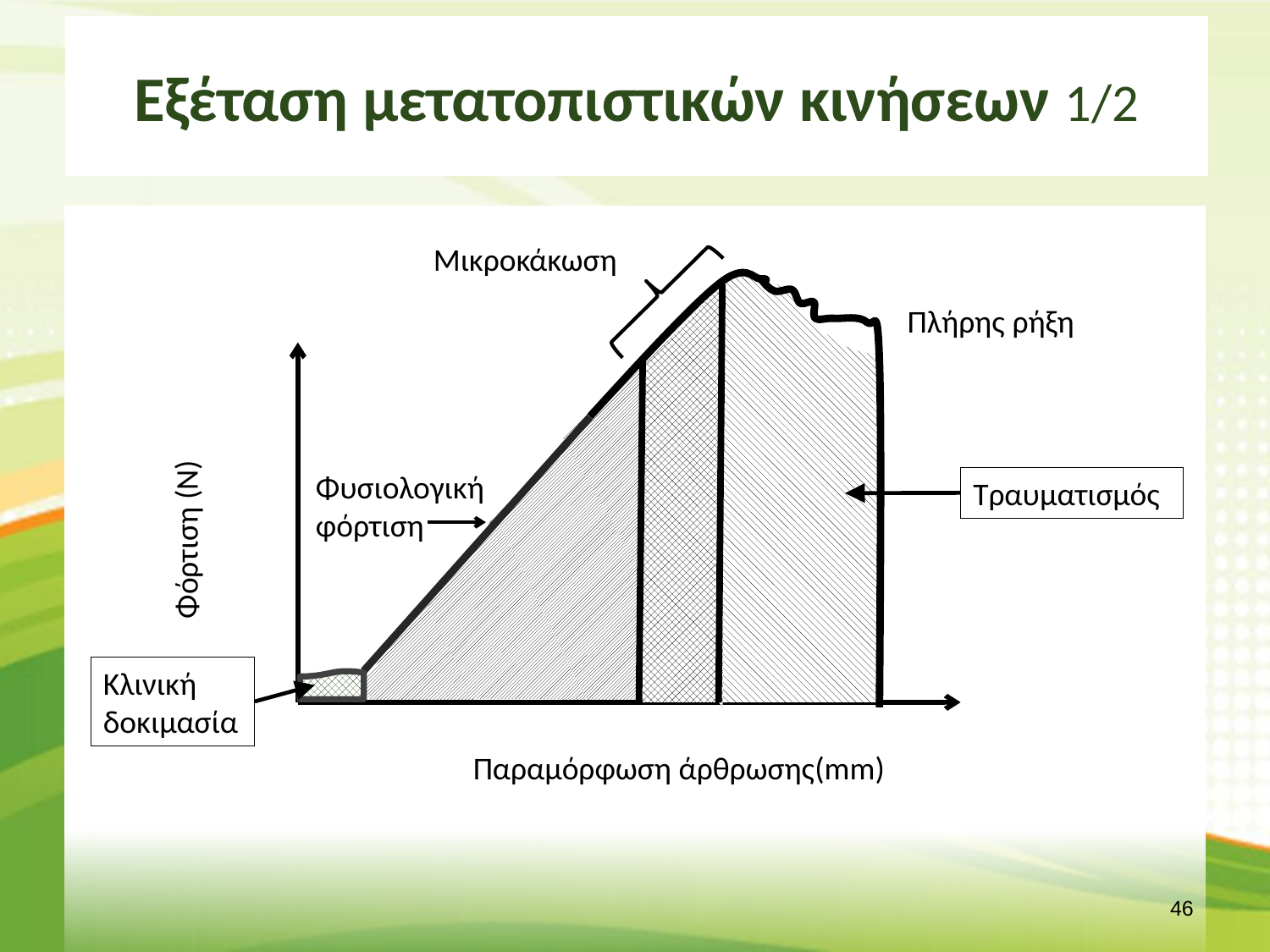

# Εξέταση μετατοπιστικών κινήσεων 1/2

Μικροκάκωση

Πλήρης ρήξη
Φυσιολογική φόρτιση
Τραυματισμός
Φόρτιση (N)
Κλινική δοκιμασία
Παραμόρφωση άρθρωσης(mm)
46